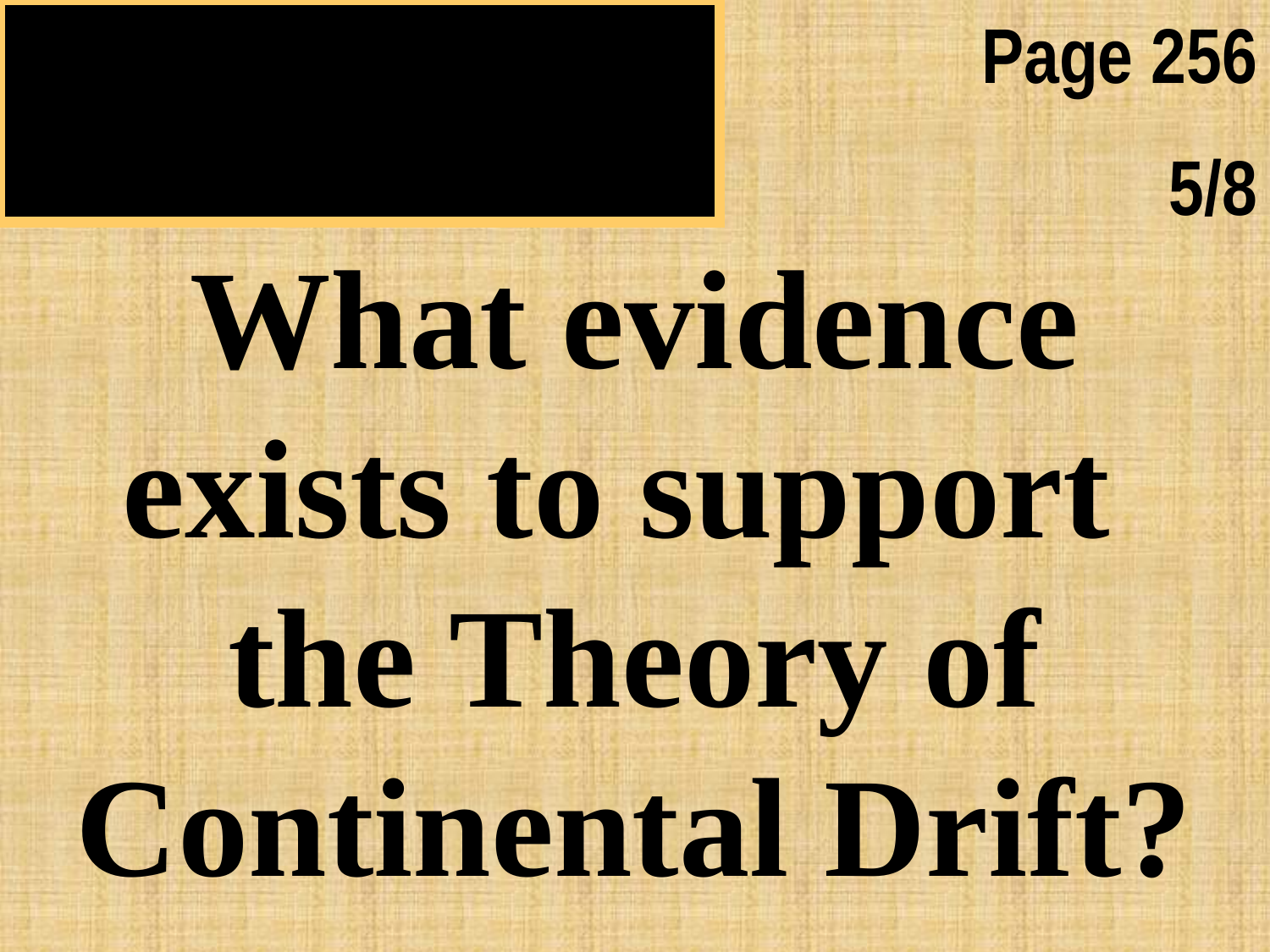

Page 256
5/8
AIM:
# What evidence exists to support  the Theory of Continental Drift?